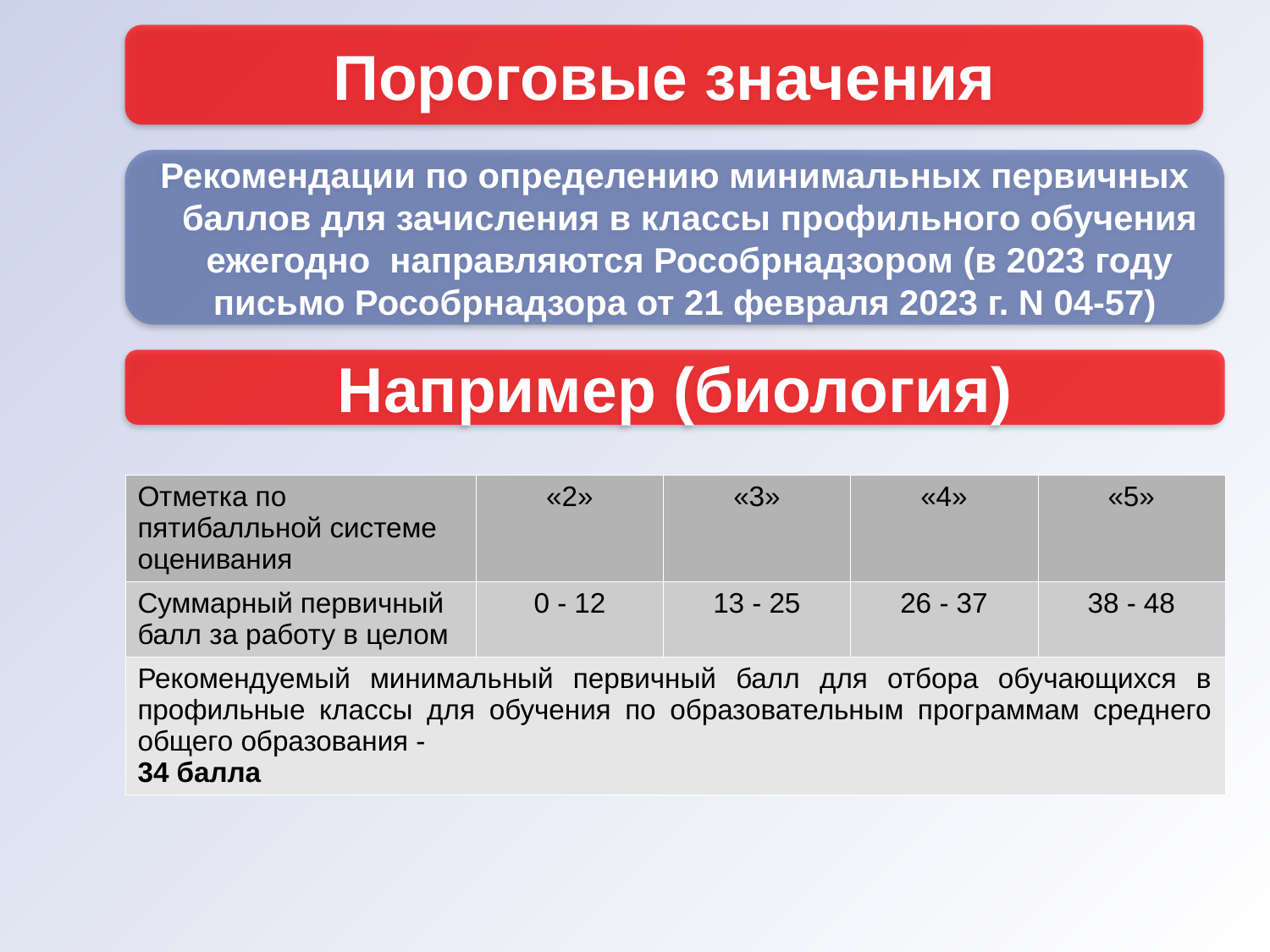

Пороговые значения
Рекомендации по определению минимальных первичных баллов для зачисления в классы профильного обучения ежегодно  направляются Рособрнадзором (в 2023 году письмо Рособрнадзора от 21 февраля 2023 г. N 04-57)

Например (биология)
| Отметка по пятибалльной системе оценивания | «2» | «3» | «4» | «5» |
| --- | --- | --- | --- | --- |
| Суммарный первичный балл за работу в целом | 0 - 12 | 13 - 25 | 26 - 37 | 38 - 48 |
| Рекомендуемый минимальный первичный балл для отбора обучающихся в профильные классы для обучения по образовательным программам среднего общего образования - 34 балла |  |  |  |  |